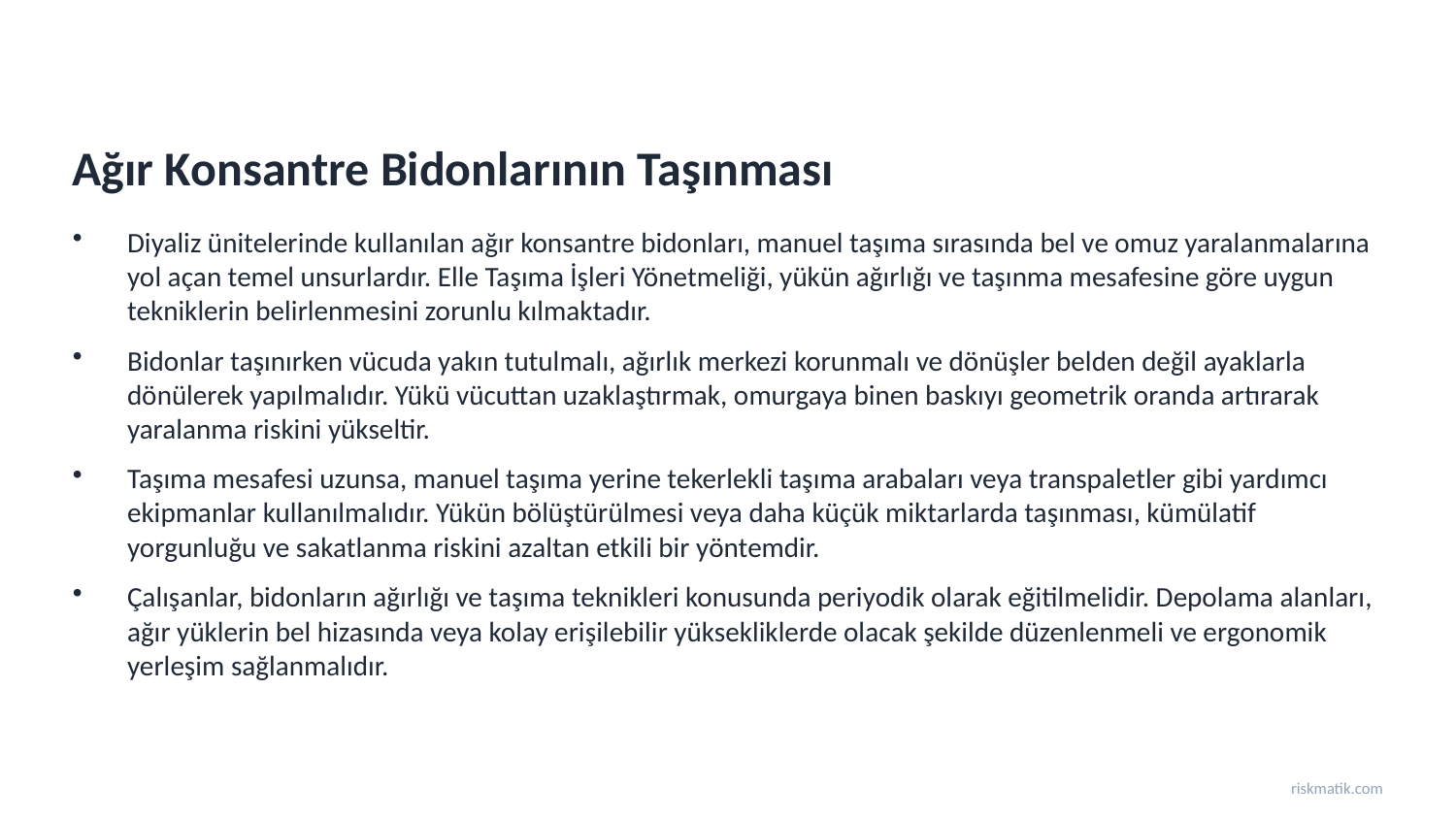

Ağır Konsantre Bidonlarının Taşınması
Diyaliz ünitelerinde kullanılan ağır konsantre bidonları, manuel taşıma sırasında bel ve omuz yaralanmalarına yol açan temel unsurlardır. Elle Taşıma İşleri Yönetmeliği, yükün ağırlığı ve taşınma mesafesine göre uygun tekniklerin belirlenmesini zorunlu kılmaktadır.
Bidonlar taşınırken vücuda yakın tutulmalı, ağırlık merkezi korunmalı ve dönüşler belden değil ayaklarla dönülerek yapılmalıdır. Yükü vücuttan uzaklaştırmak, omurgaya binen baskıyı geometrik oranda artırarak yaralanma riskini yükseltir.
Taşıma mesafesi uzunsa, manuel taşıma yerine tekerlekli taşıma arabaları veya transpaletler gibi yardımcı ekipmanlar kullanılmalıdır. Yükün bölüştürülmesi veya daha küçük miktarlarda taşınması, kümülatif yorgunluğu ve sakatlanma riskini azaltan etkili bir yöntemdir.
Çalışanlar, bidonların ağırlığı ve taşıma teknikleri konusunda periyodik olarak eğitilmelidir. Depolama alanları, ağır yüklerin bel hizasında veya kolay erişilebilir yüksekliklerde olacak şekilde düzenlenmeli ve ergonomik yerleşim sağlanmalıdır.
riskmatik.com